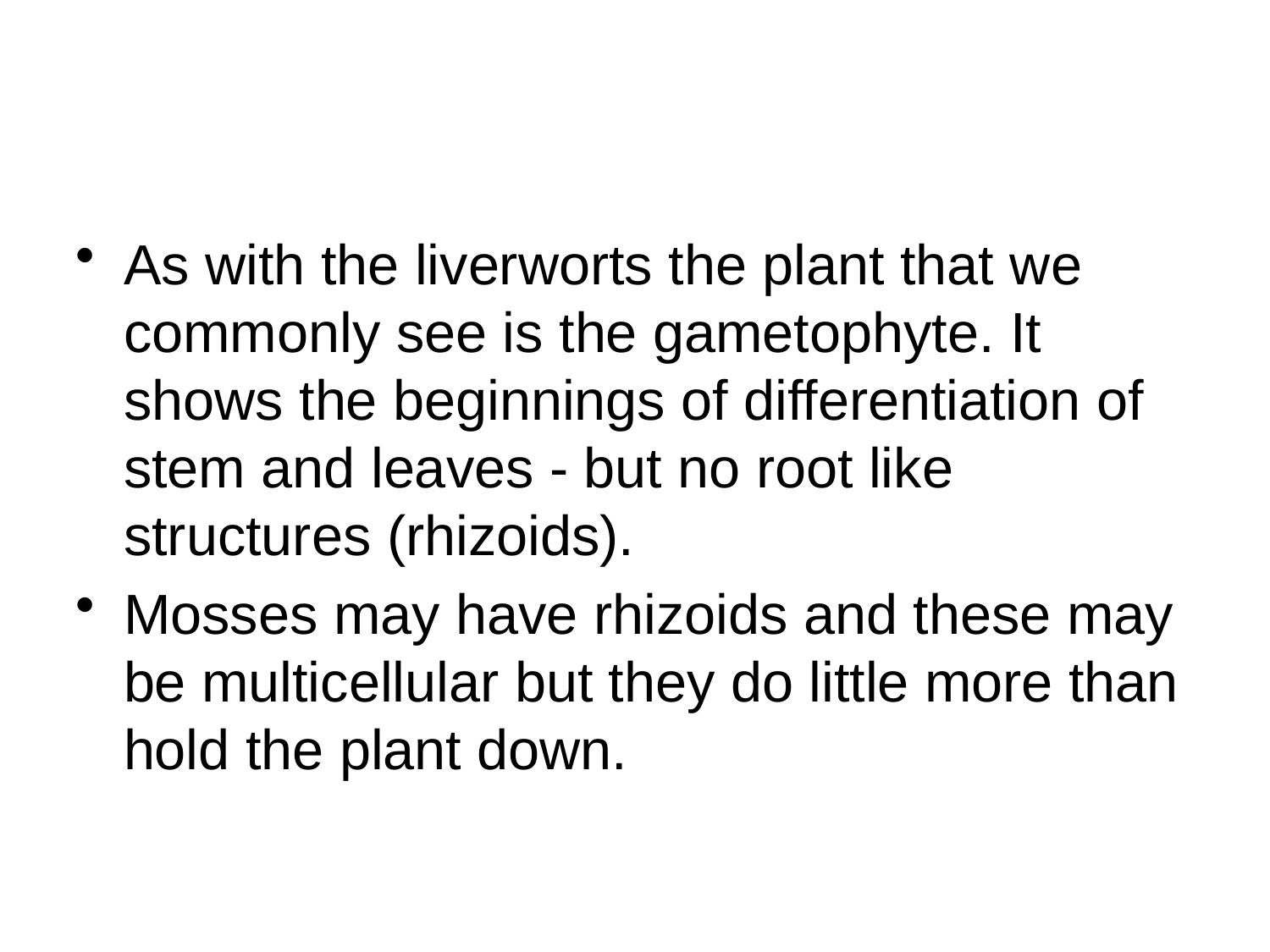

#
As with the liverworts the plant that we commonly see is the gametophyte. It shows the beginnings of differentiation of stem and leaves - but no root like structures (rhizoids).
Mosses may have rhizoids and these may be multicellular but they do little more than hold the plant down.